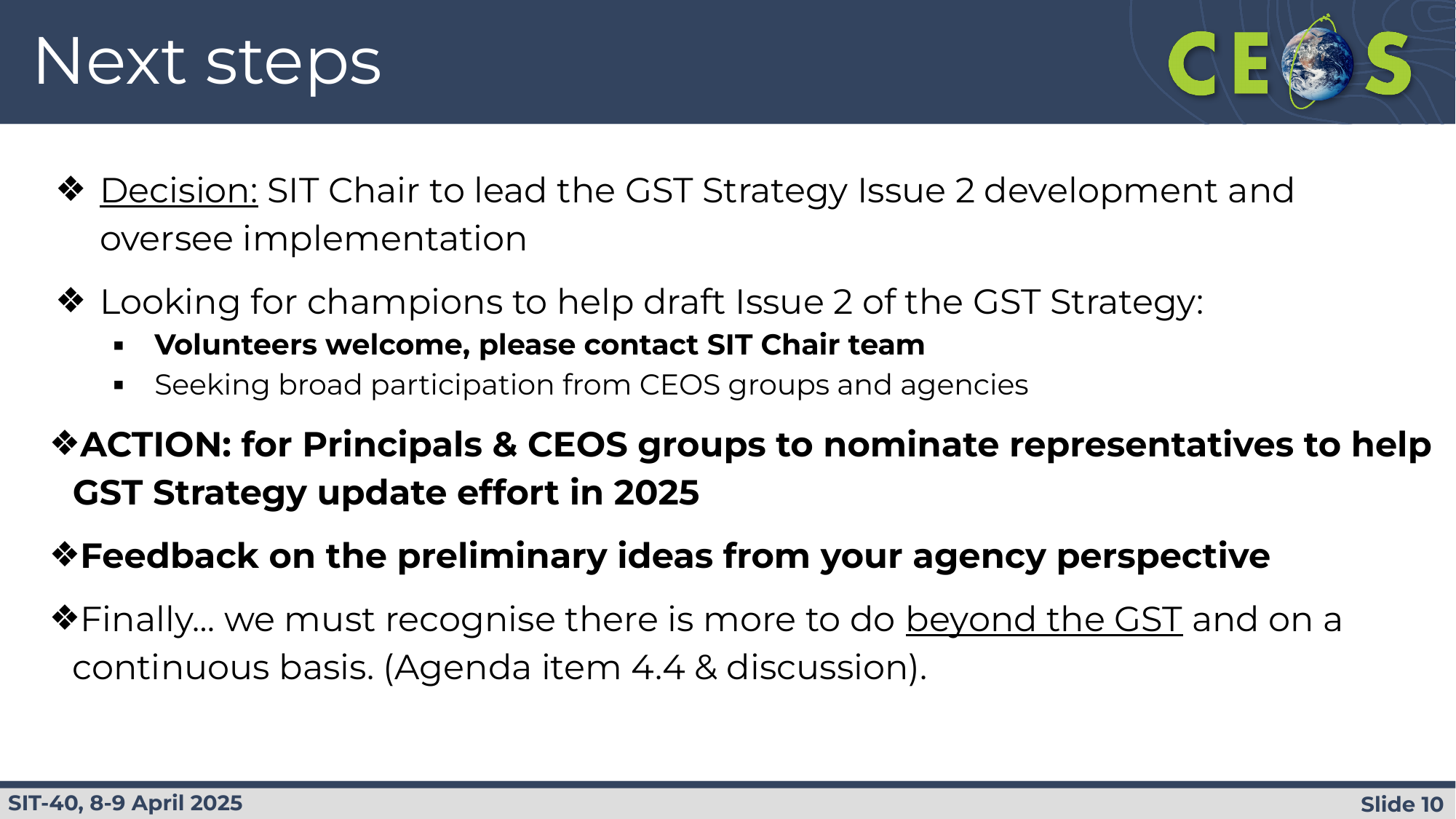

# Next steps
Decision: SIT Chair to lead the GST Strategy Issue 2 development and oversee implementation
Looking for champions to help draft Issue 2 of the GST Strategy:
Volunteers welcome, please contact SIT Chair team
Seeking broad participation from CEOS groups and agencies
ACTION: for Principals & CEOS groups to nominate representatives to help GST Strategy update effort in 2025
Feedback on the preliminary ideas from your agency perspective
Finally… we must recognise there is more to do beyond the GST and on a continuous basis. (Agenda item 4.4 & discussion).